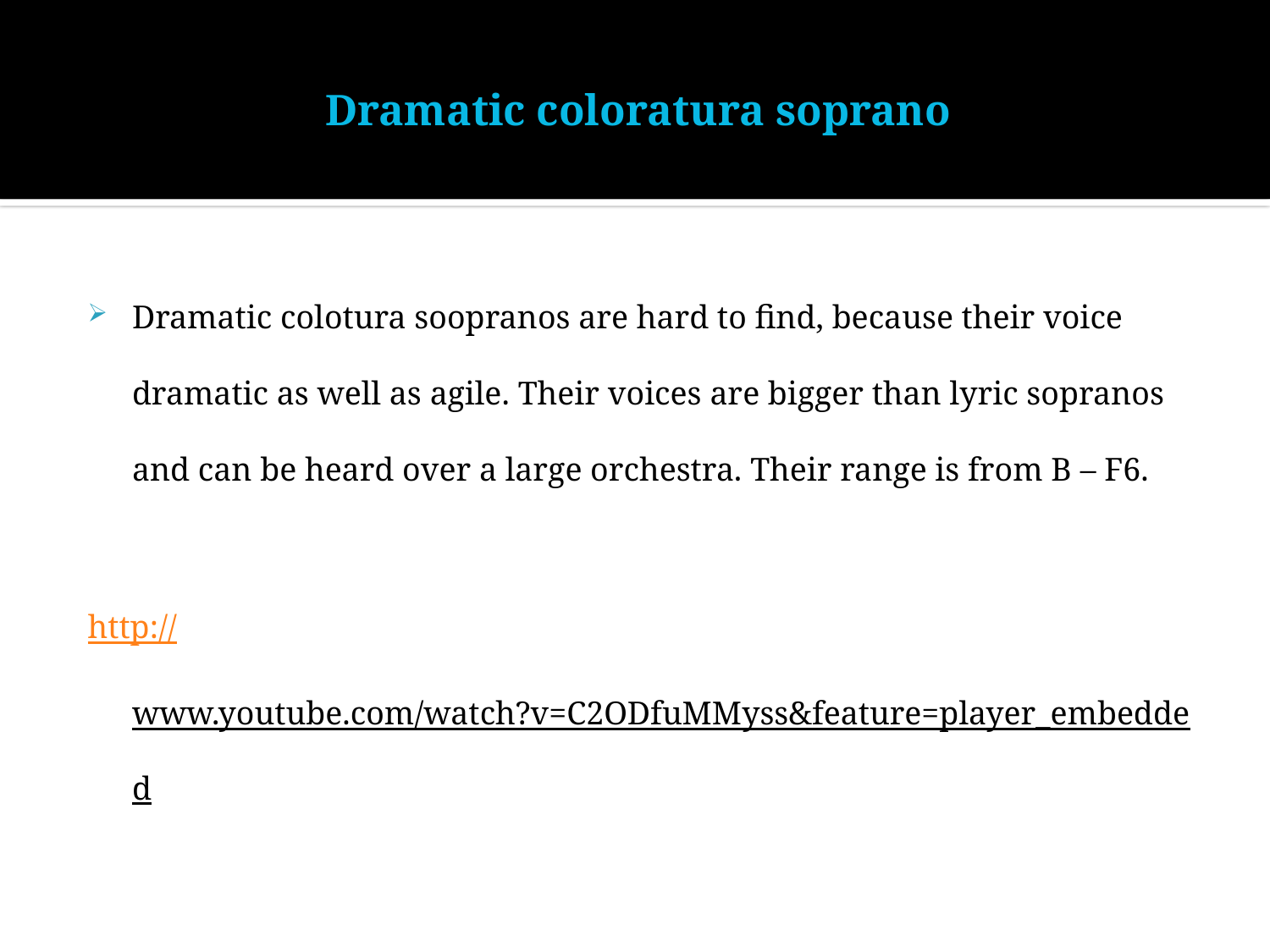

# Dramatic coloratura soprano
Dramatic colotura soopranos are hard to find, because their voice dramatic as well as agile. Their voices are bigger than lyric sopranos and can be heard over a large orchestra. Their range is from B – F6.

http://www.youtube.com/watch?v=C2ODfuMMyss&feature=player_embedded